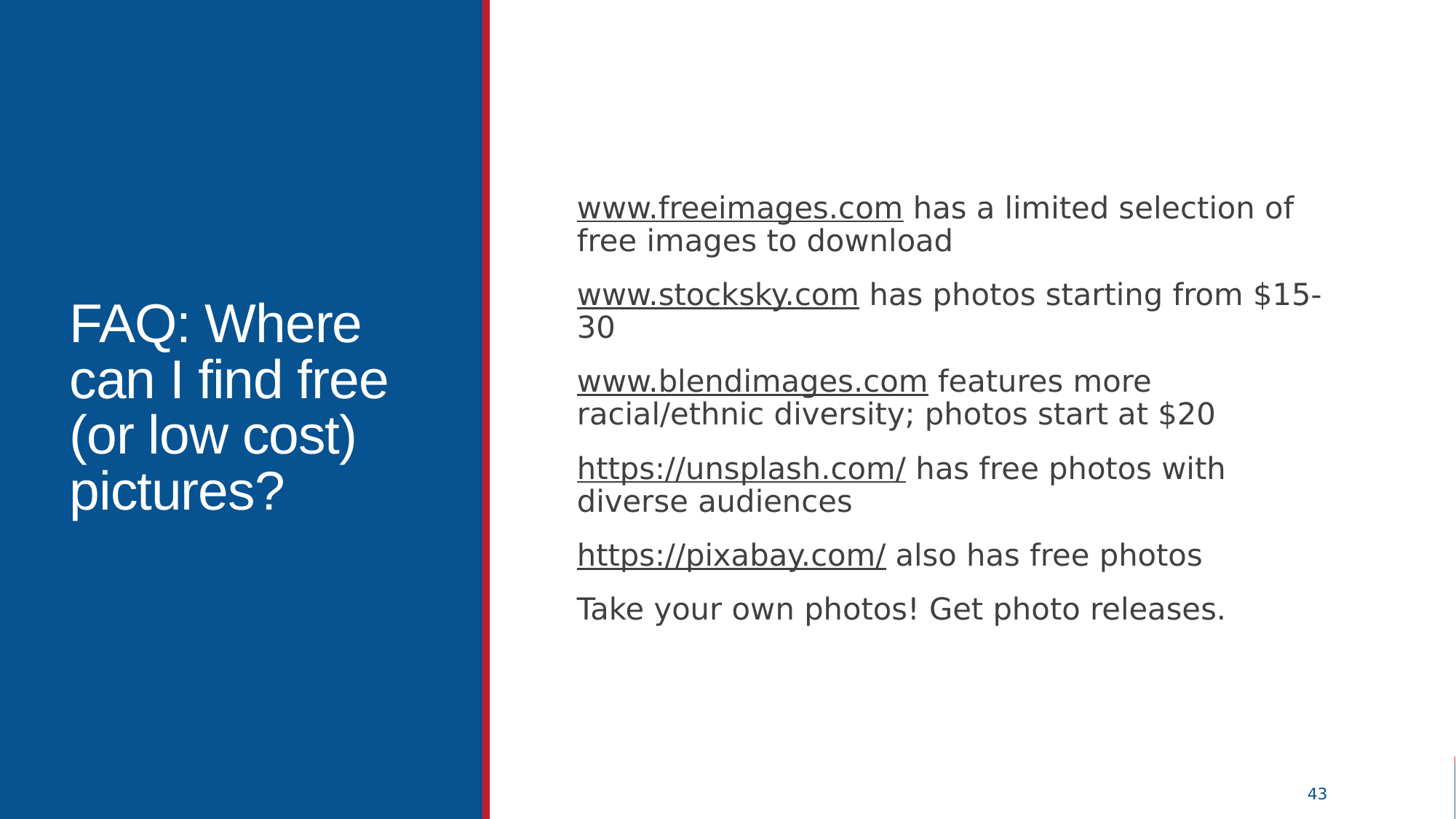

# FAQ: Where can I find free (or low cost) pictures?
www.freeimages.com has a limited selection of free images to download
www.stocksky.com has photos starting from $15-30
www.blendimages.com features more racial/ethnic diversity; photos start at $20
https://unsplash.com/ has free photos with diverse audiences
https://pixabay.com/ also has free photos
Take your own photos! Get photo releases.
43